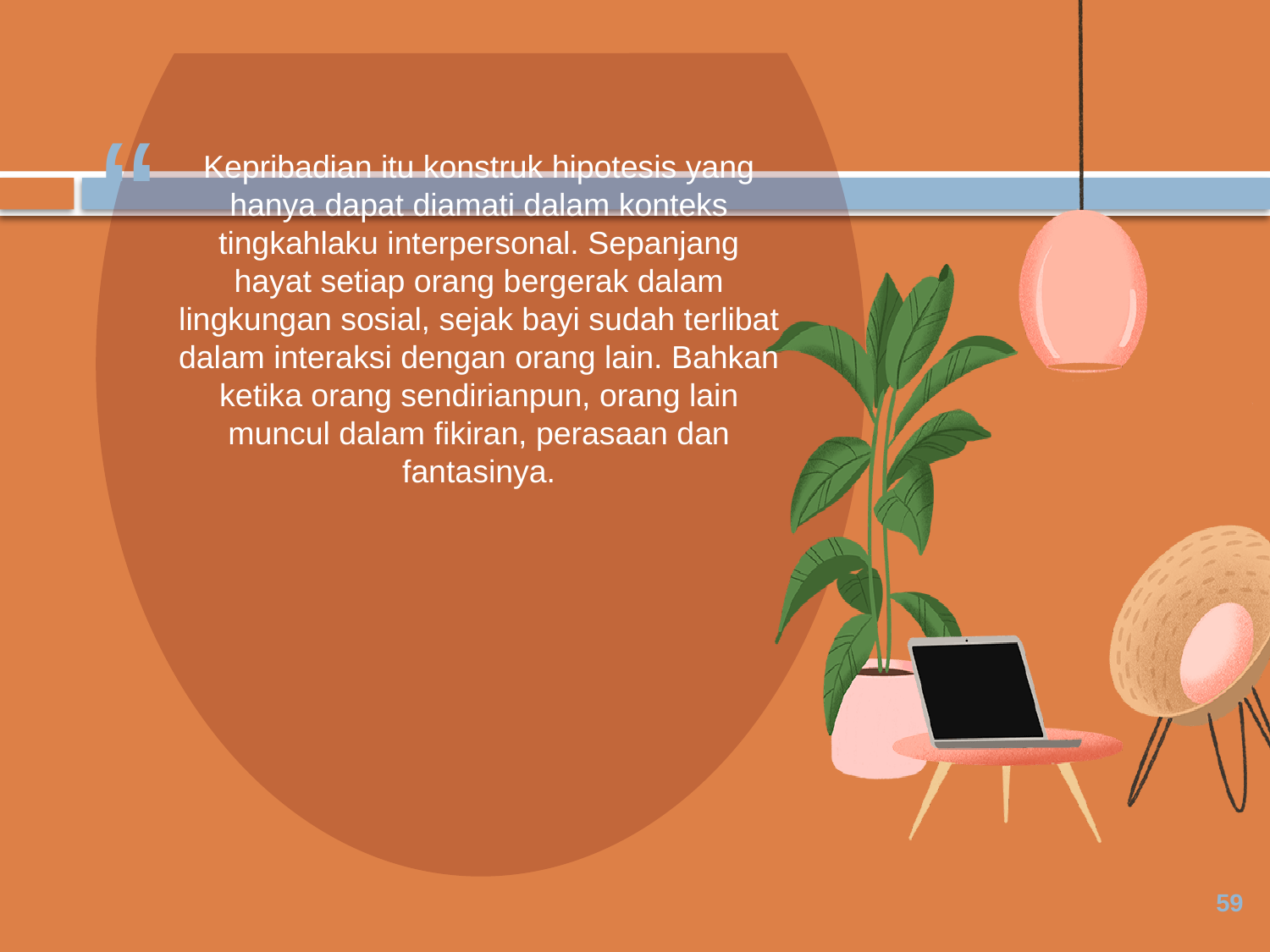

Kepribadian itu konstruk hipotesis yang hanya dapat diamati dalam konteks tingkahlaku interpersonal. Sepanjang hayat setiap orang bergerak dalam lingkungan sosial, sejak bayi sudah terlibat dalam interaksi dengan orang lain. Bahkan ketika orang sendirianpun, orang lain muncul dalam fikiran, perasaan dan fantasinya.
59